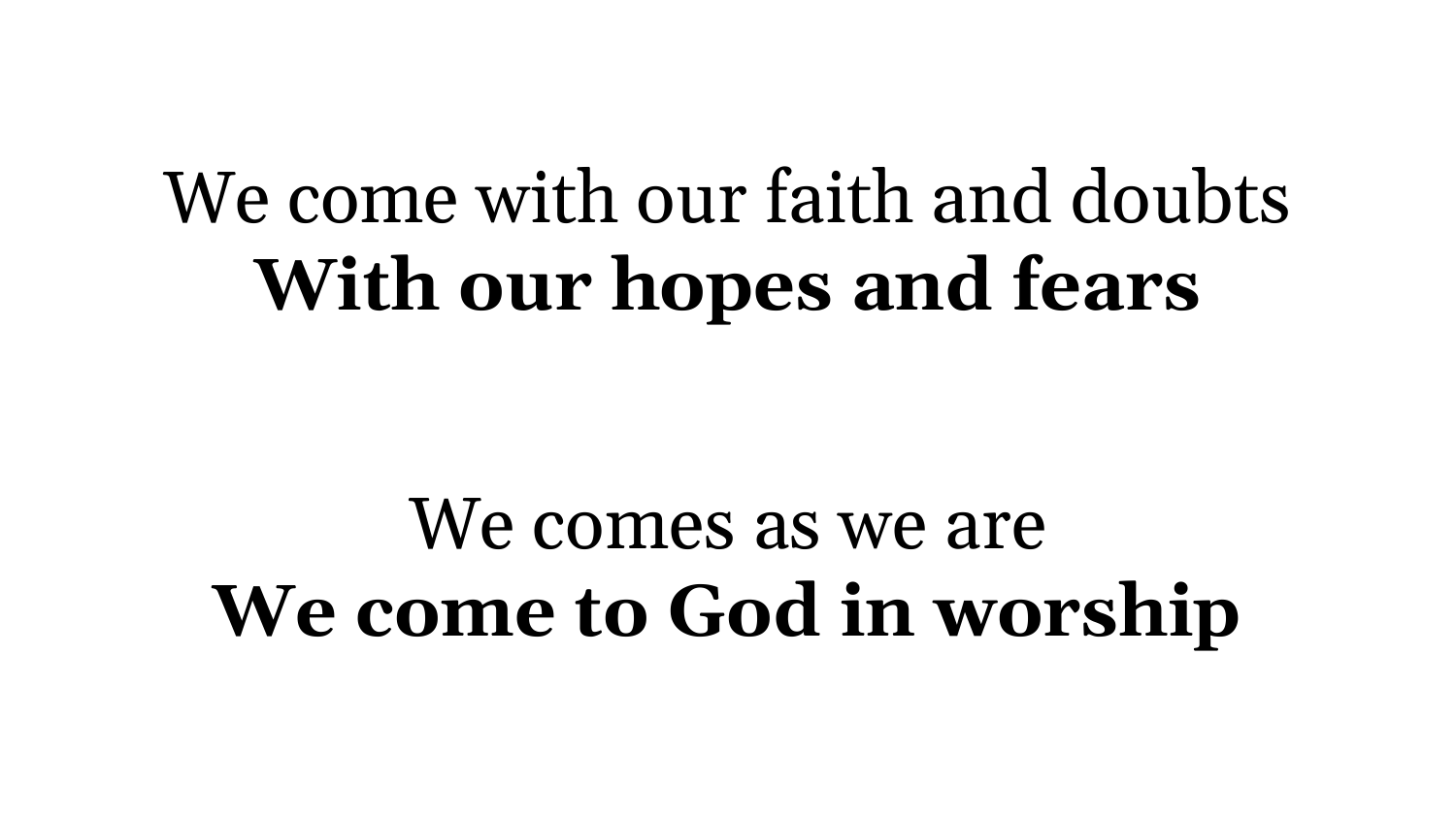

We come with our faith and doubts
With our hopes and fears

We comes as we are
We come to God in worship